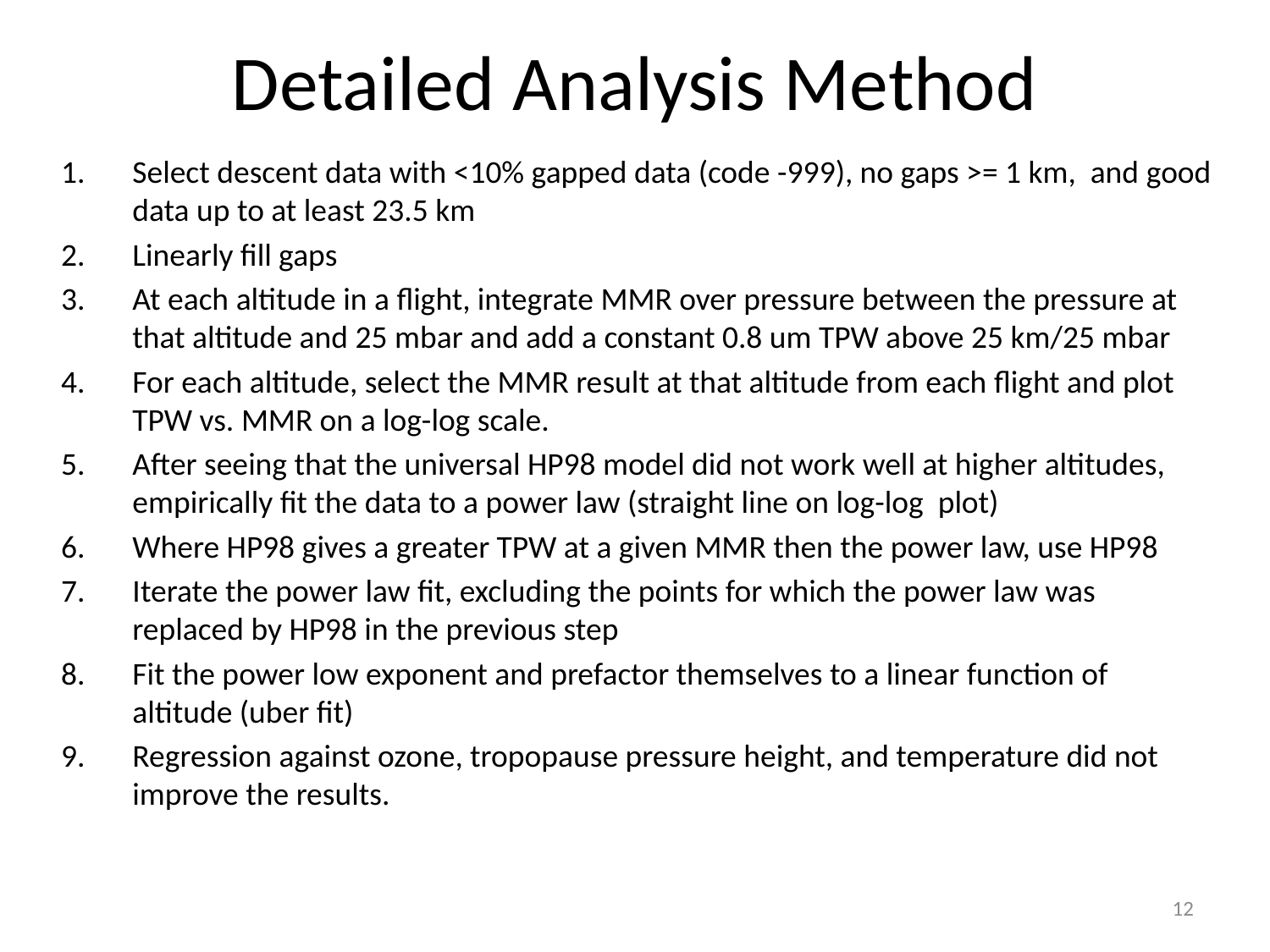

# Detailed Analysis Method
Select descent data with <10% gapped data (code -999), no gaps >= 1 km,  and good data up to at least 23.5 km
Linearly fill gaps
At each altitude in a flight, integrate MMR over pressure between the pressure at that altitude and 25 mbar and add a constant 0.8 um TPW above 25 km/25 mbar
For each altitude, select the MMR result at that altitude from each flight and plot TPW vs. MMR on a log-log scale.
After seeing that the universal HP98 model did not work well at higher altitudes, empirically fit the data to a power law (straight line on log-log  plot)
Where HP98 gives a greater TPW at a given MMR then the power law, use HP98
Iterate the power law fit, excluding the points for which the power law was replaced by HP98 in the previous step
Fit the power low exponent and prefactor themselves to a linear function of altitude (uber fit)
Regression against ozone, tropopause pressure height, and temperature did not improve the results.

12